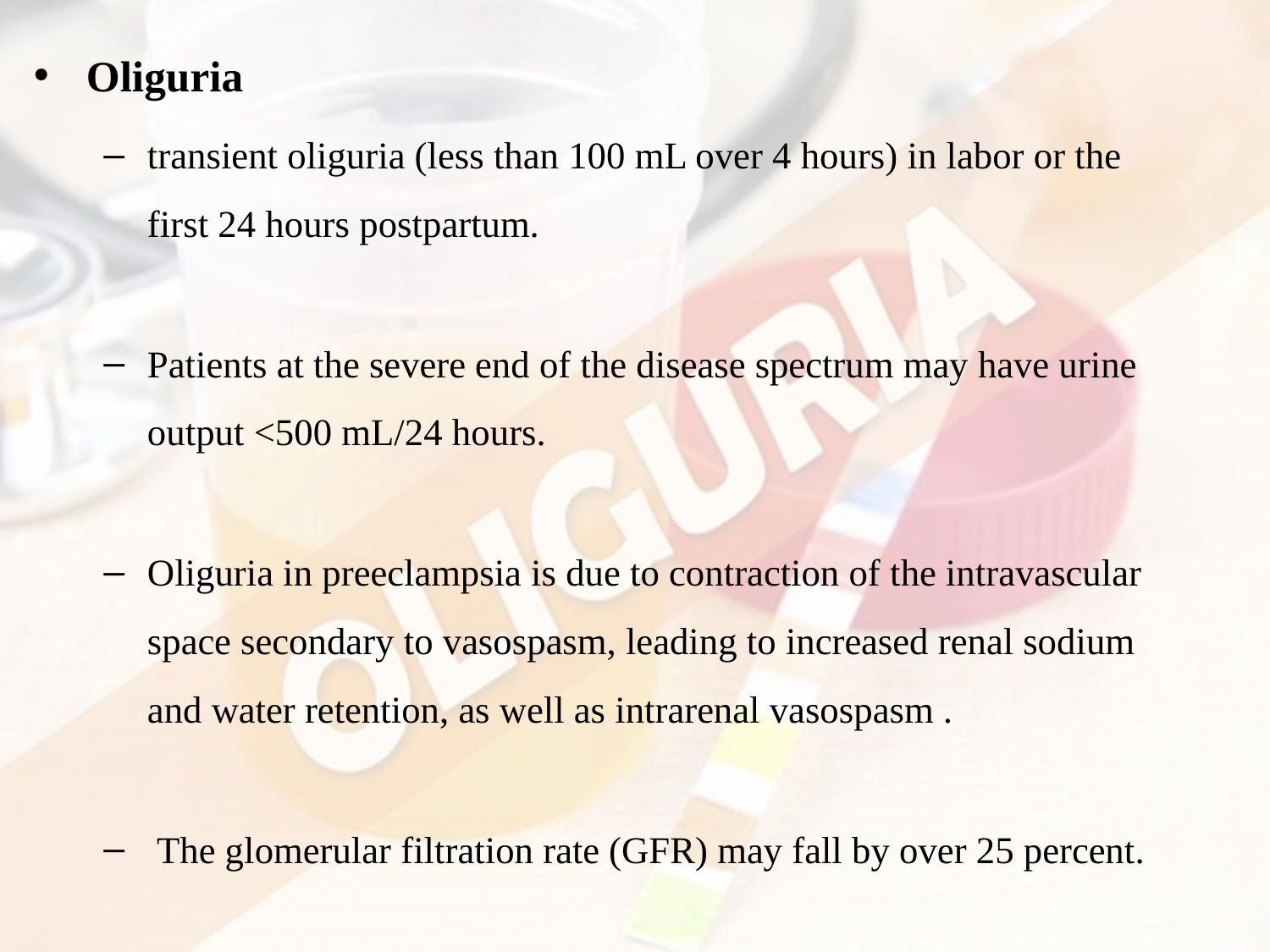

Oliguria
transient oliguria (less than 100 mL over 4 hours) in labor or the first 24 hours postpartum.

Patients at the severe end of the disease spectrum may have urine output <500 mL/24 hours.

Oliguria in preeclampsia is due to contraction of the intravascular space secondary to vasospasm, leading to increased renal sodium and water retention, as well as intrarenal vasospasm .

 The glomerular filtration rate (GFR) may fall by over 25 percent.